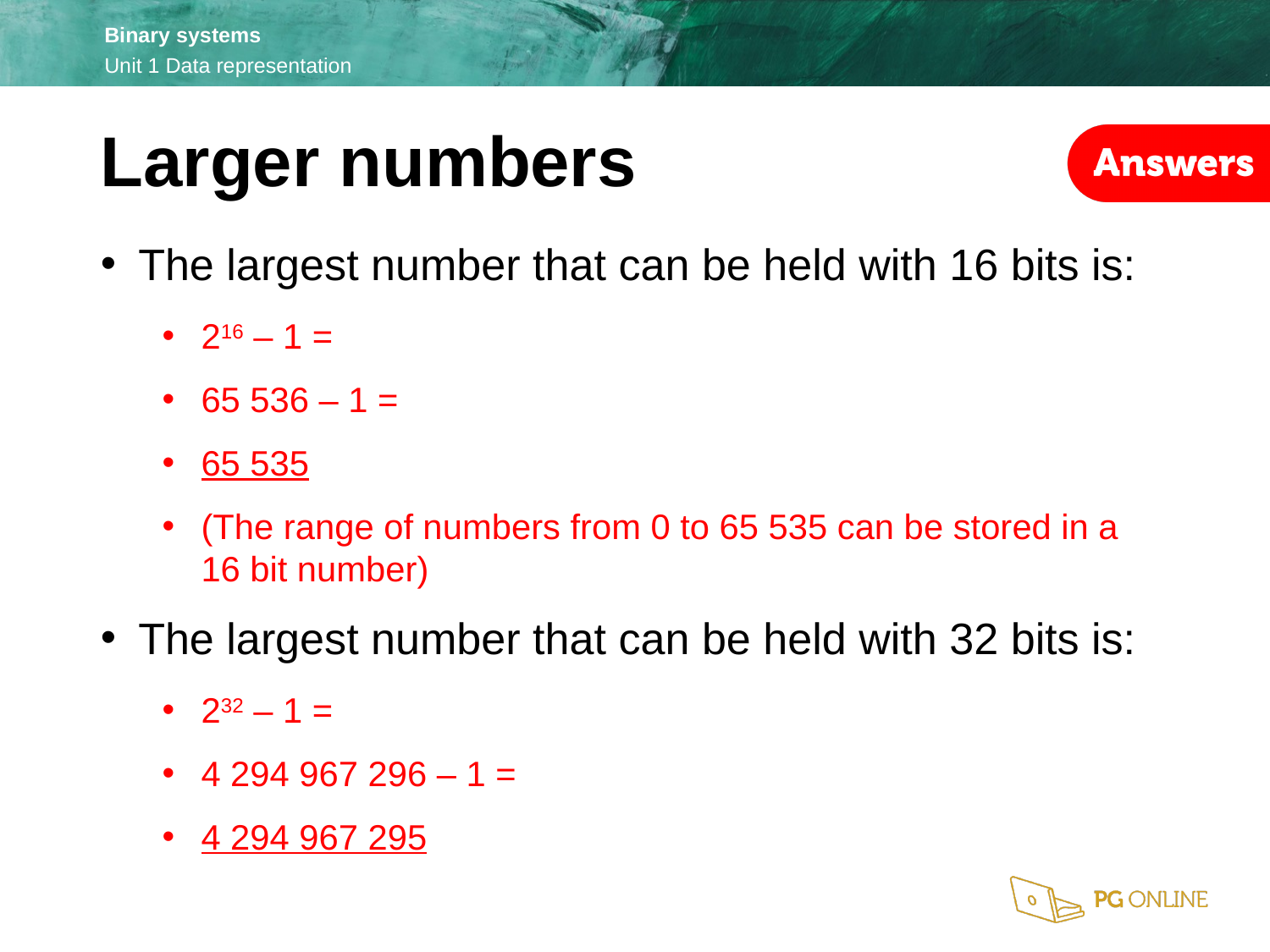

Larger numbers
The largest number that can be held with 16 bits is:
216 – 1 =
65 536 – 1 =
65 535
(The range of numbers from 0 to 65 535 can be stored in a
16 bit number)
The largest number that can be held with 32 bits is:
232 – 1 =
4 294 967 296 – 1 =
4 294 967 295